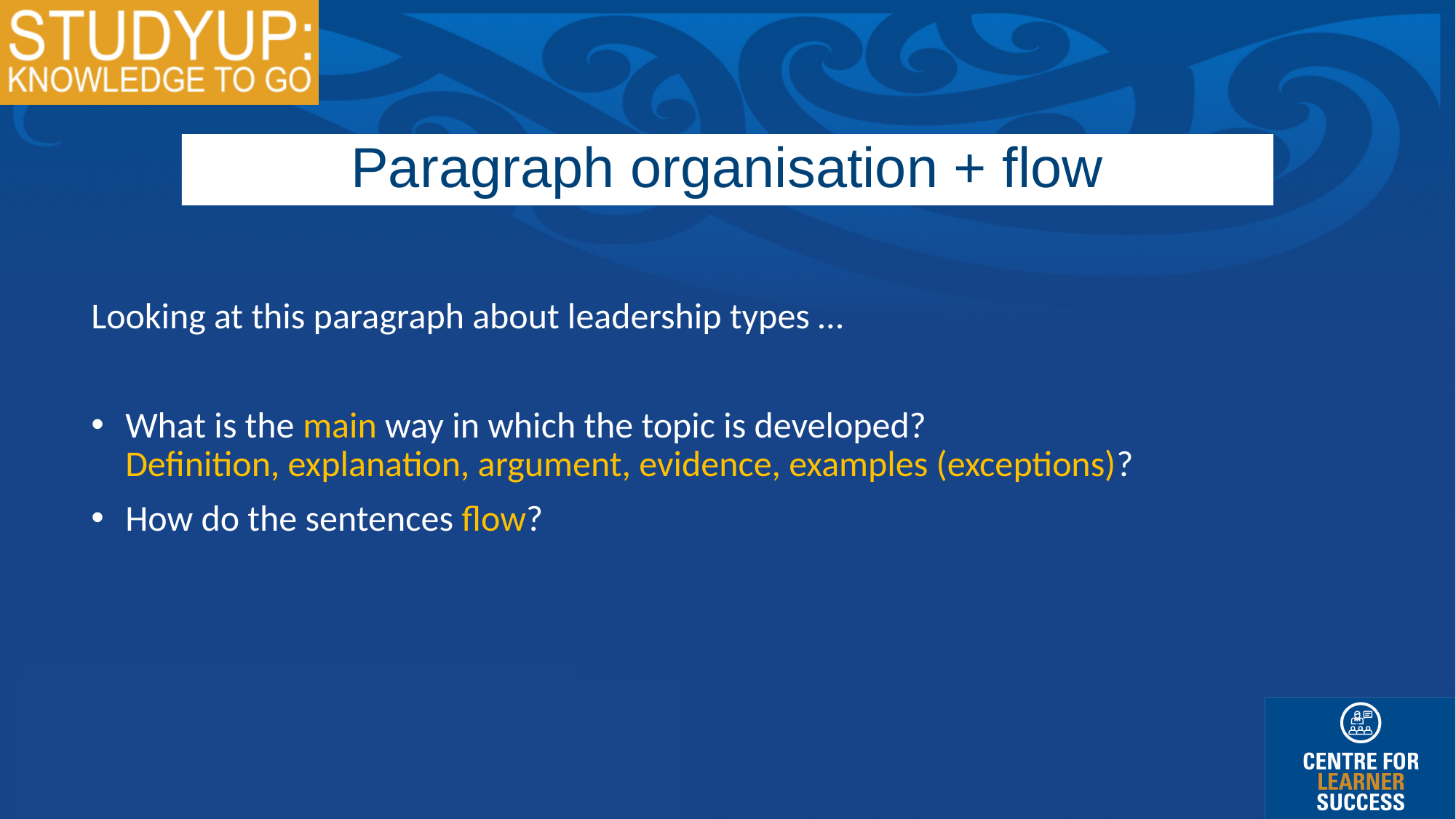

Paragraph organisation + flow

Looking at this paragraph about leadership types …

What is the main way in which the topic is developed?
Definition, explanation, argument, evidence, examples (exceptions)?
How do the sentences flow?